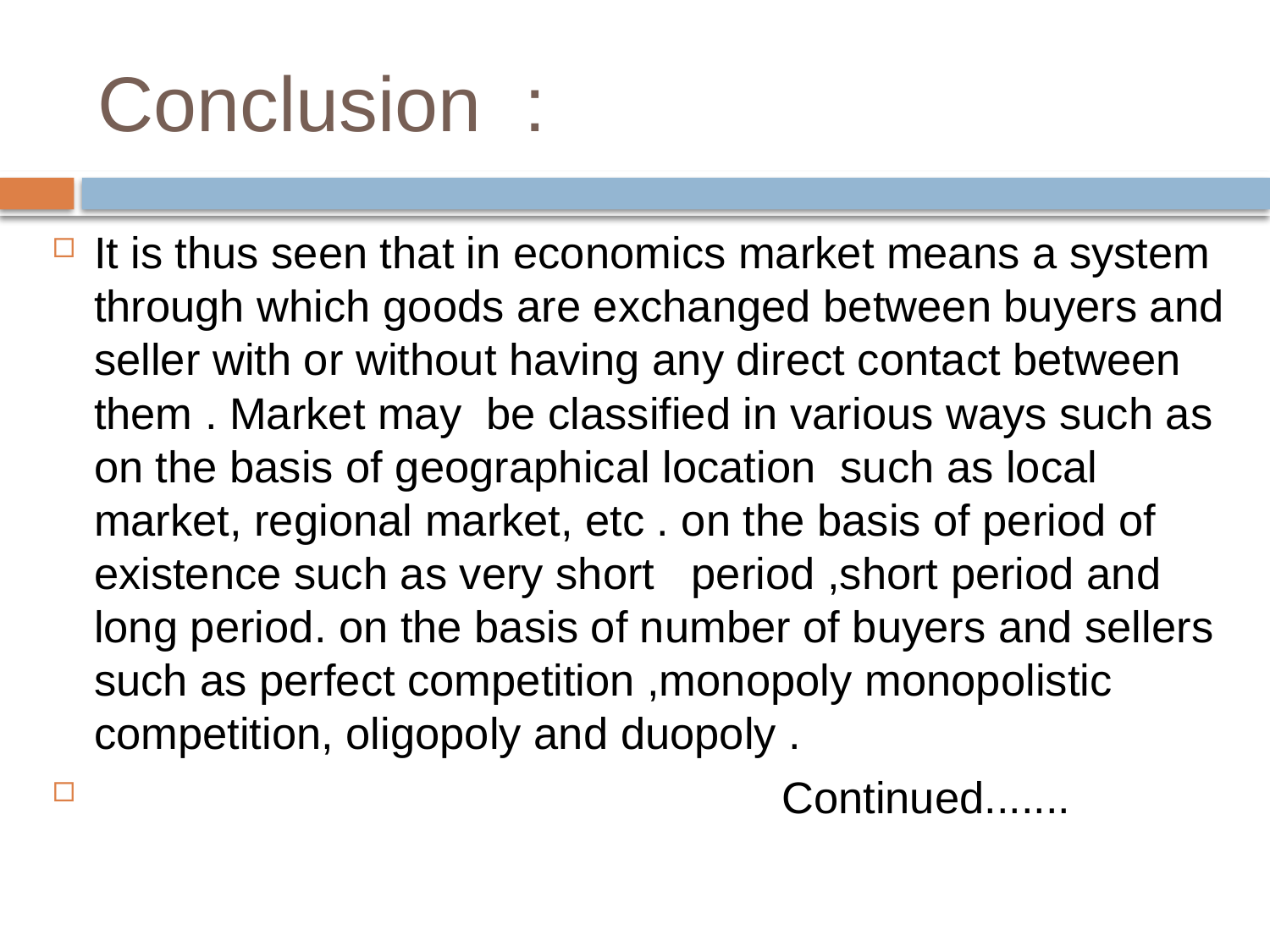

# Conclusion  :
It is thus seen that in economics market means a system through which goods are exchanged between buyers and seller with or without having any direct contact between them . Market may  be classified in various ways such as on the basis of geographical location  such as local market, regional market, etc . on the basis of period of existence such as very short   period ,short period and long period. on the basis of number of buyers and sellers such as perfect competition ,monopoly monopolistic competition, oligopoly and duopoly .
                                                        Continued.......